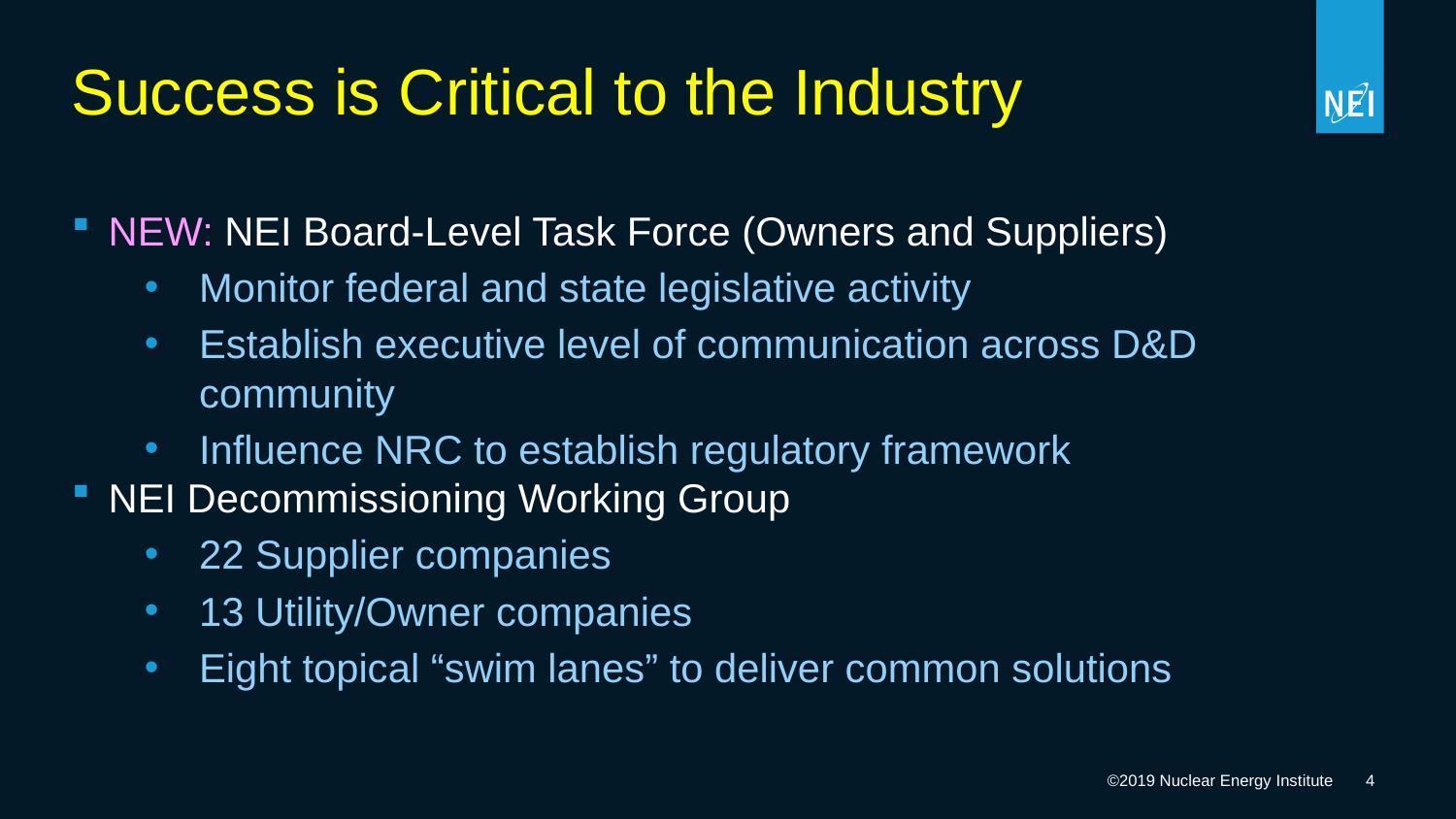

Success is Critical to the Industry
NEW: NEI Board-Level Task Force (Owners and Suppliers)
Monitor federal and state legislative activity
Establish executive level of communication across D&D community
Influence NRC to establish regulatory framework
NEI Decommissioning Working Group
22 Supplier companies
13 Utility/Owner companies
Eight topical “swim lanes” to deliver common solutions